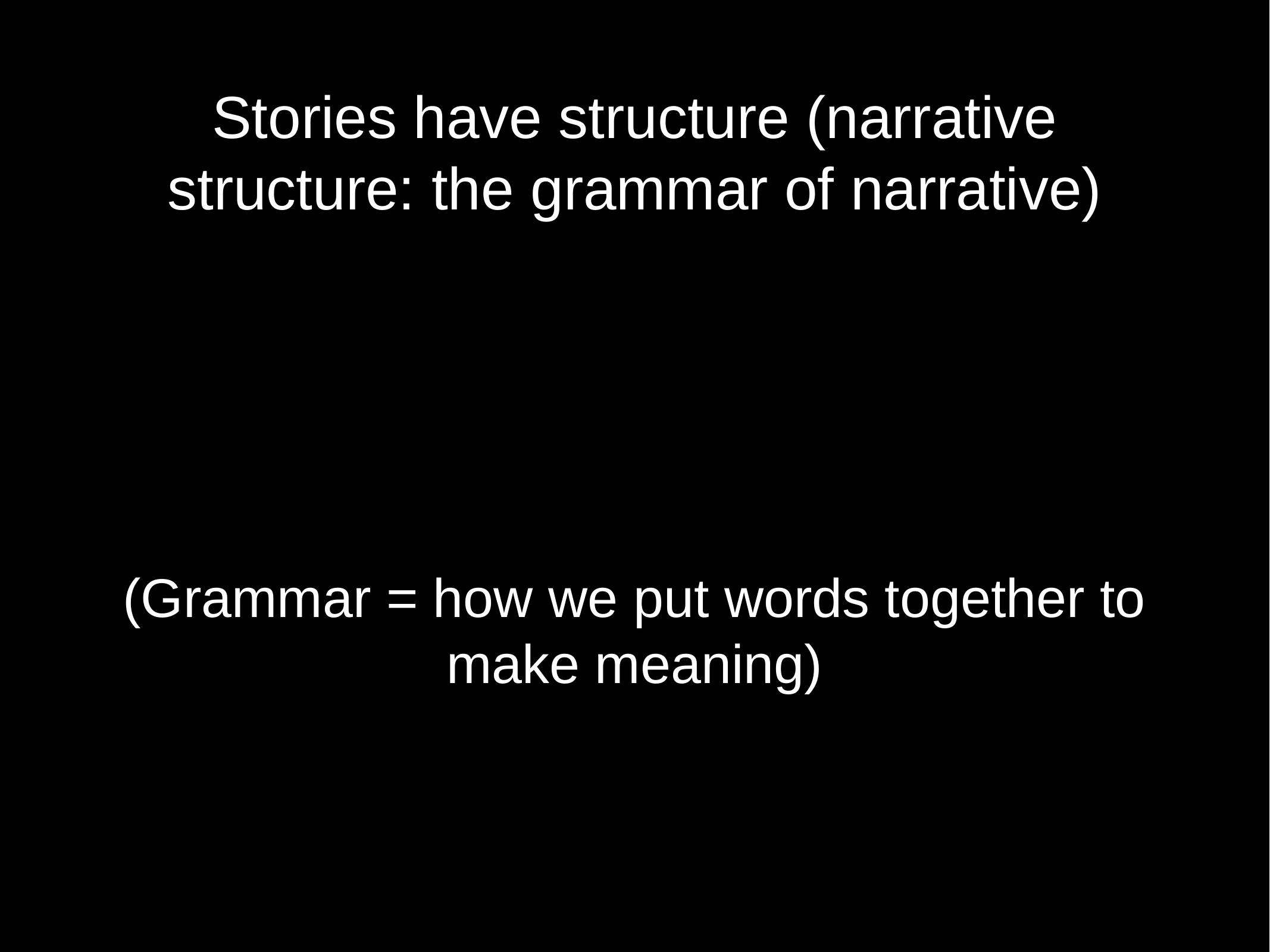

# Stories have structure (narrative structure: the grammar of narrative)
(Grammar = how we put words together to make meaning)